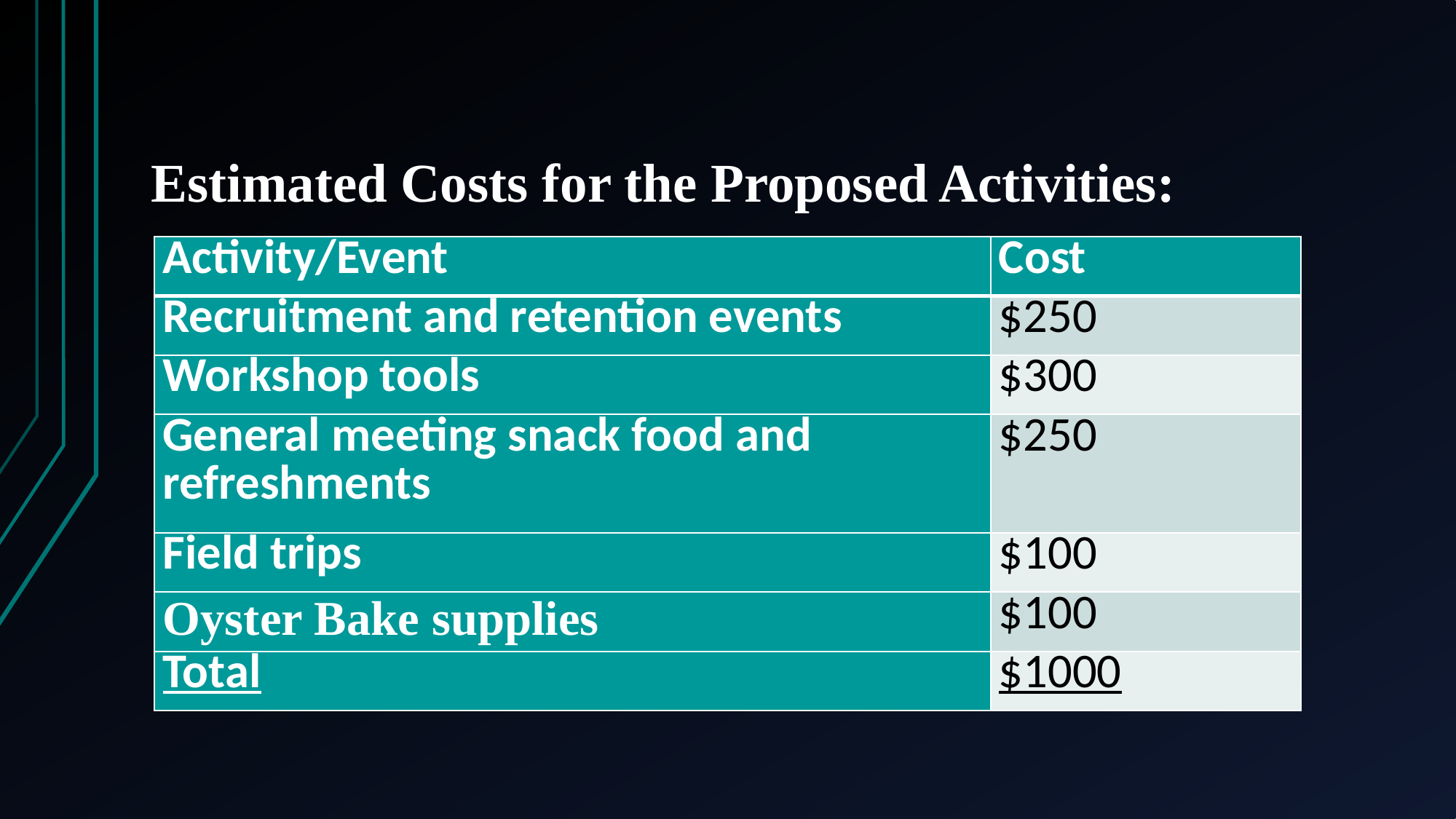

# Estimated Costs for the Proposed Activities:

| Activity/Event | Cost |
| --- | --- |
| Recruitment and retention events | $250 |
| Workshop tools | $300 |
| General meeting snack food and refreshments | $250 |
| Field trips | $100 |
| Oyster Bake supplies | $100 |
| Total | $1000 |